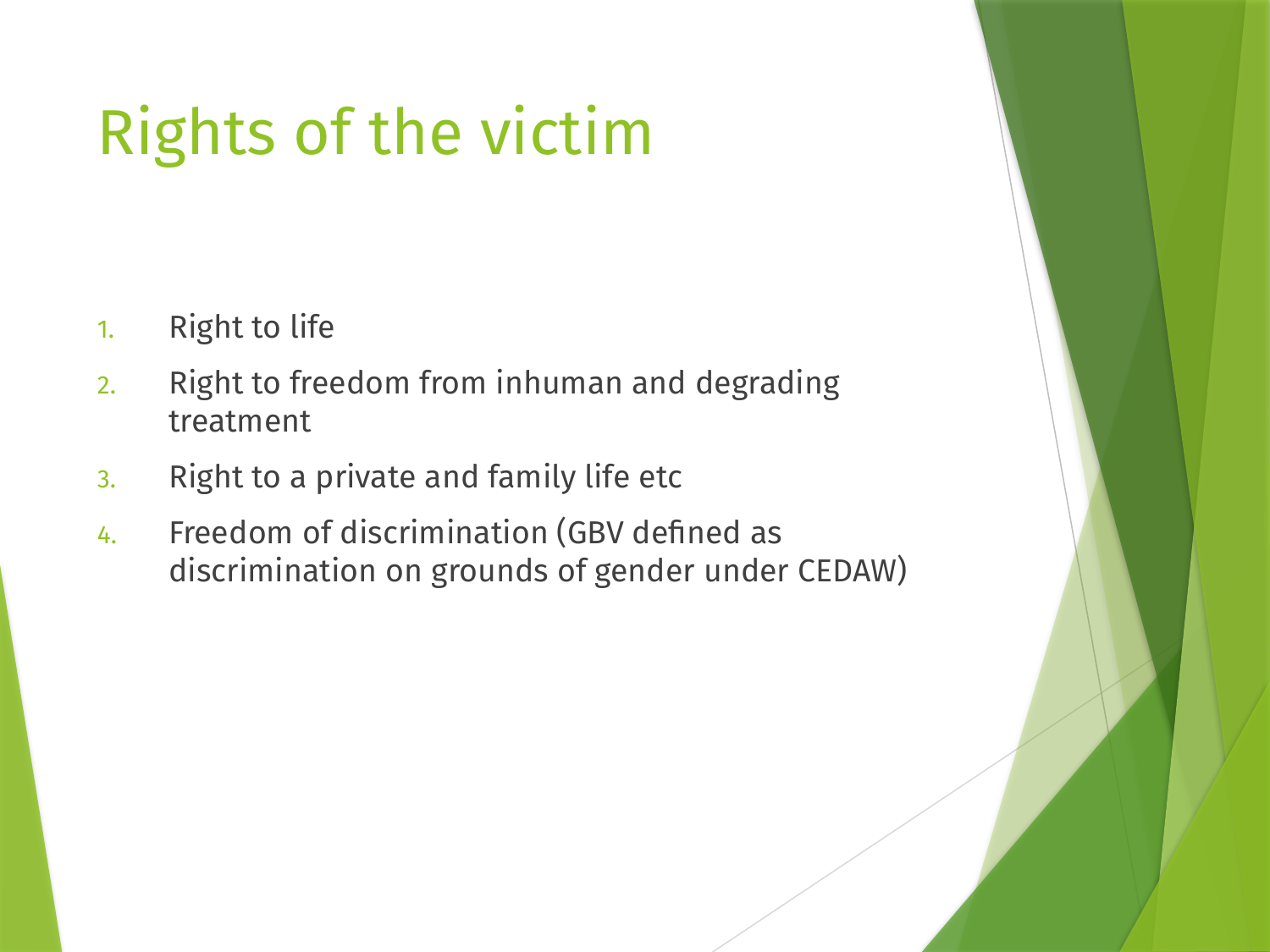

# Rights of the victim
Right to life
Right to freedom from inhuman and degrading treatment
Right to a private and family life etc
Freedom of discrimination (GBV defined as discrimination on grounds of gender under CEDAW)